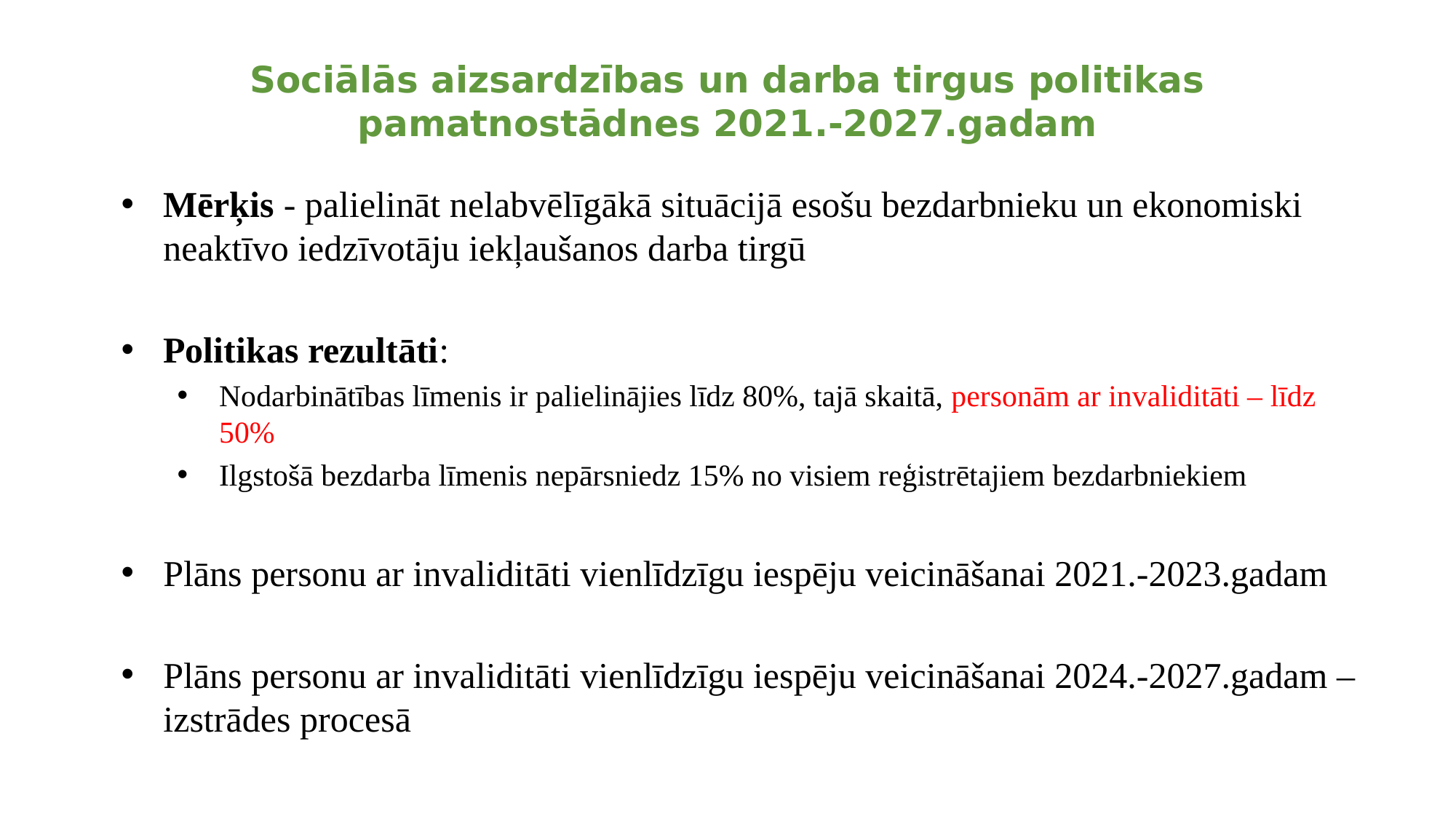

Sociālās aizsardzības un darba tirgus politikas pamatnostādnes 2021.-2027.gadam
Mērķis - palielināt nelabvēlīgākā situācijā esošu bezdarbnieku un ekonomiski neaktīvo iedzīvotāju iekļaušanos darba tirgū

Politikas rezultāti:
Nodarbinātības līmenis ir palielinājies līdz 80%, tajā skaitā, personām ar invaliditāti – līdz 50%
Ilgstošā bezdarba līmenis nepārsniedz 15% no visiem reģistrētajiem bezdarbniekiem

Plāns personu ar invaliditāti vienlīdzīgu iespēju veicināšanai 2021.-2023.gadam

Plāns personu ar invaliditāti vienlīdzīgu iespēju veicināšanai 2024.-2027.gadam – izstrādes procesā